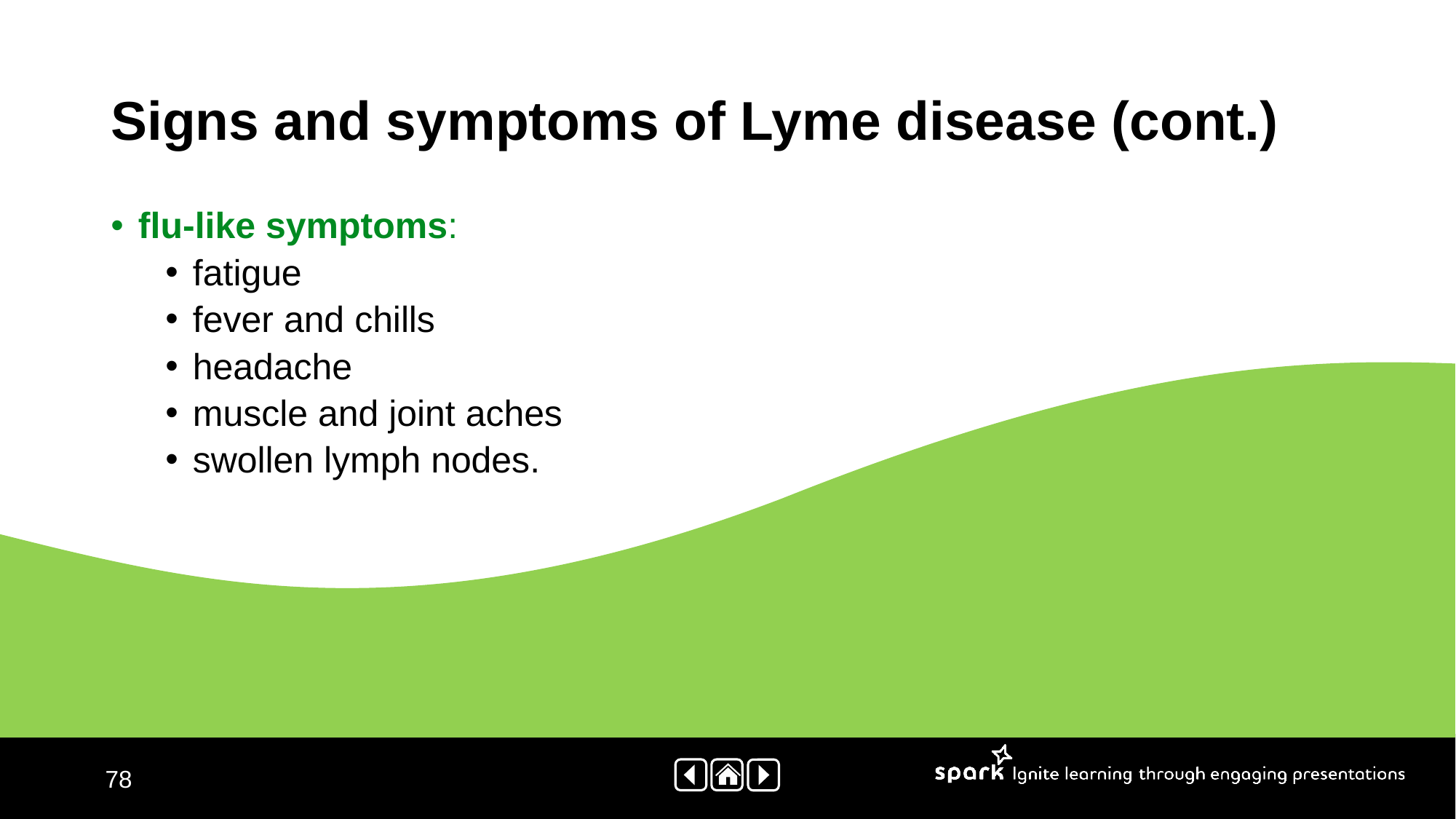

# Signs and symptoms of Lyme disease (cont.)
flu-like symptoms:
fatigue
fever and chills
headache
muscle and joint aches
swollen lymph nodes.